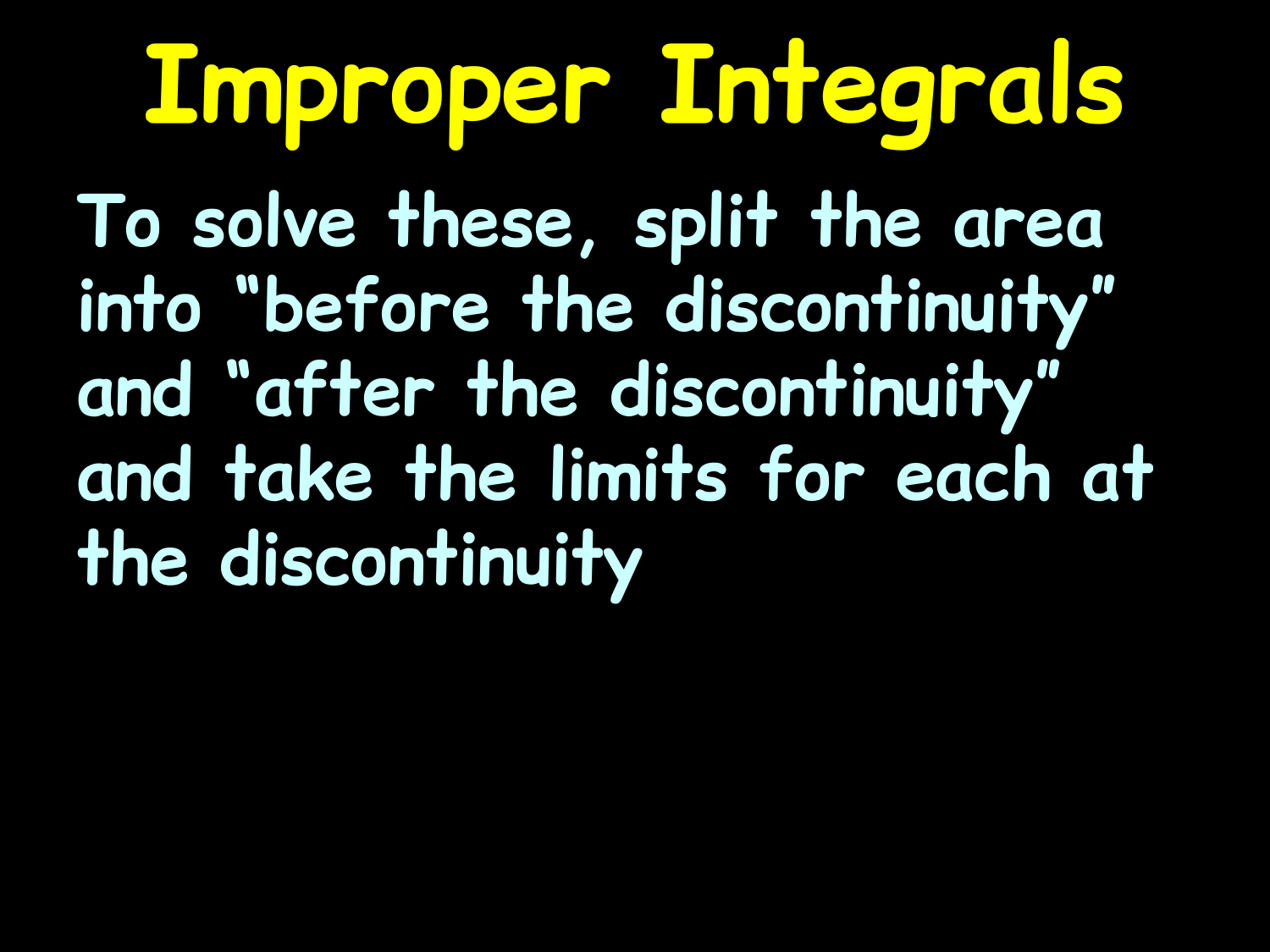

# Improper Integrals
To solve these, split the area into “before the discontinuity” and “after the discontinuity” and take the limits for each at the discontinuity